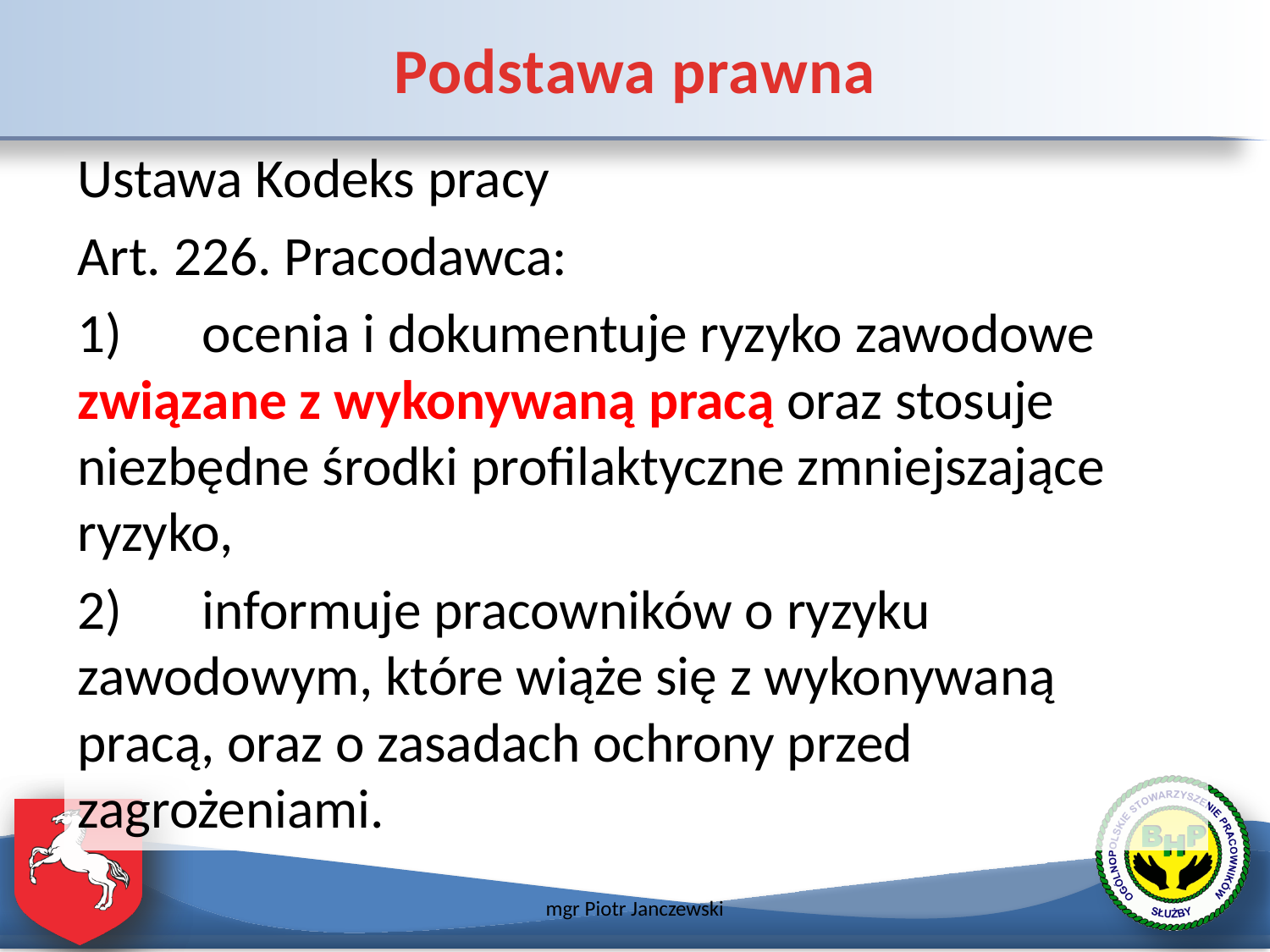

# Podstawa prawna
Ustawa Kodeks pracy
Art. 226. Pracodawca:
1)	ocenia i dokumentuje ryzyko zawodowe związane z wykonywaną pracą oraz stosuje niezbędne środki profilaktyczne zmniejszające ryzyko,
2)	informuje pracowników o ryzyku zawodowym, które wiąże się z wykonywaną pracą, oraz o zasadach ochrony przed zagrożeniami.
mgr Piotr Janczewski